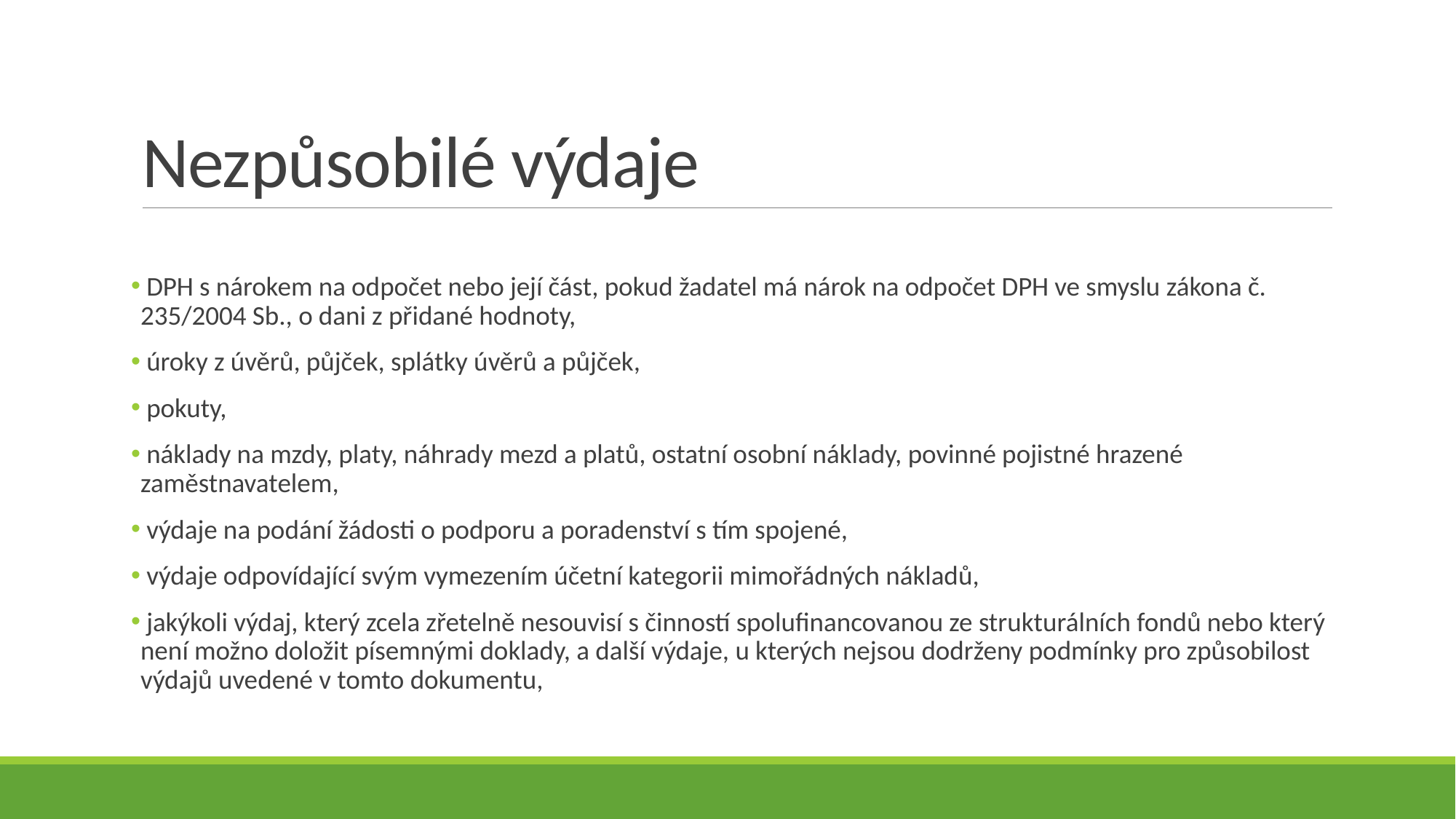

# Nezpůsobilé výdaje

 DPH s nárokem na odpočet nebo její část, pokud žadatel má nárok na odpočet DPH ve smyslu zákona č. 235/2004 Sb., o dani z přidané hodnoty,
 úroky z úvěrů, půjček, splátky úvěrů a půjček,
 pokuty,
 náklady na mzdy, platy, náhrady mezd a platů, ostatní osobní náklady, povinné pojistné hrazené zaměstnavatelem,
 výdaje na podání žádosti o podporu a poradenství s tím spojené,
 výdaje odpovídající svým vymezením účetní kategorii mimořádných nákladů,
 jakýkoli výdaj, který zcela zřetelně nesouvisí s činností spolufinancovanou ze strukturálních fondů nebo který není možno doložit písemnými doklady, a další výdaje, u kterých nejsou dodrženy podmínky pro způsobilost výdajů uvedené v tomto dokumentu,